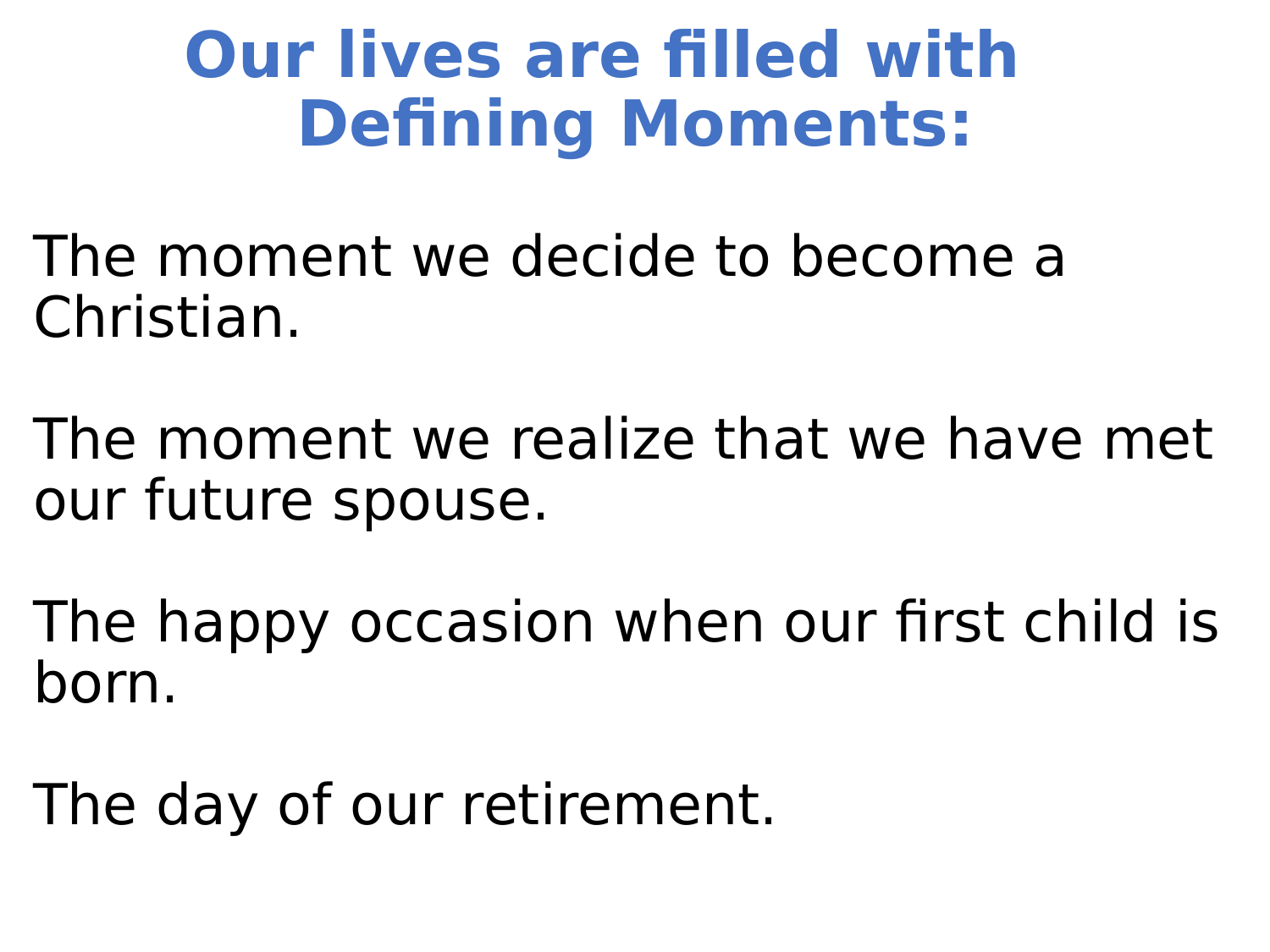

Our lives are filled with    Defining Moments:

The moment we decide to become a Christian.

The moment we realize that we have met our future spouse.

The happy occasion when our first child is born.

The day of our retirement.